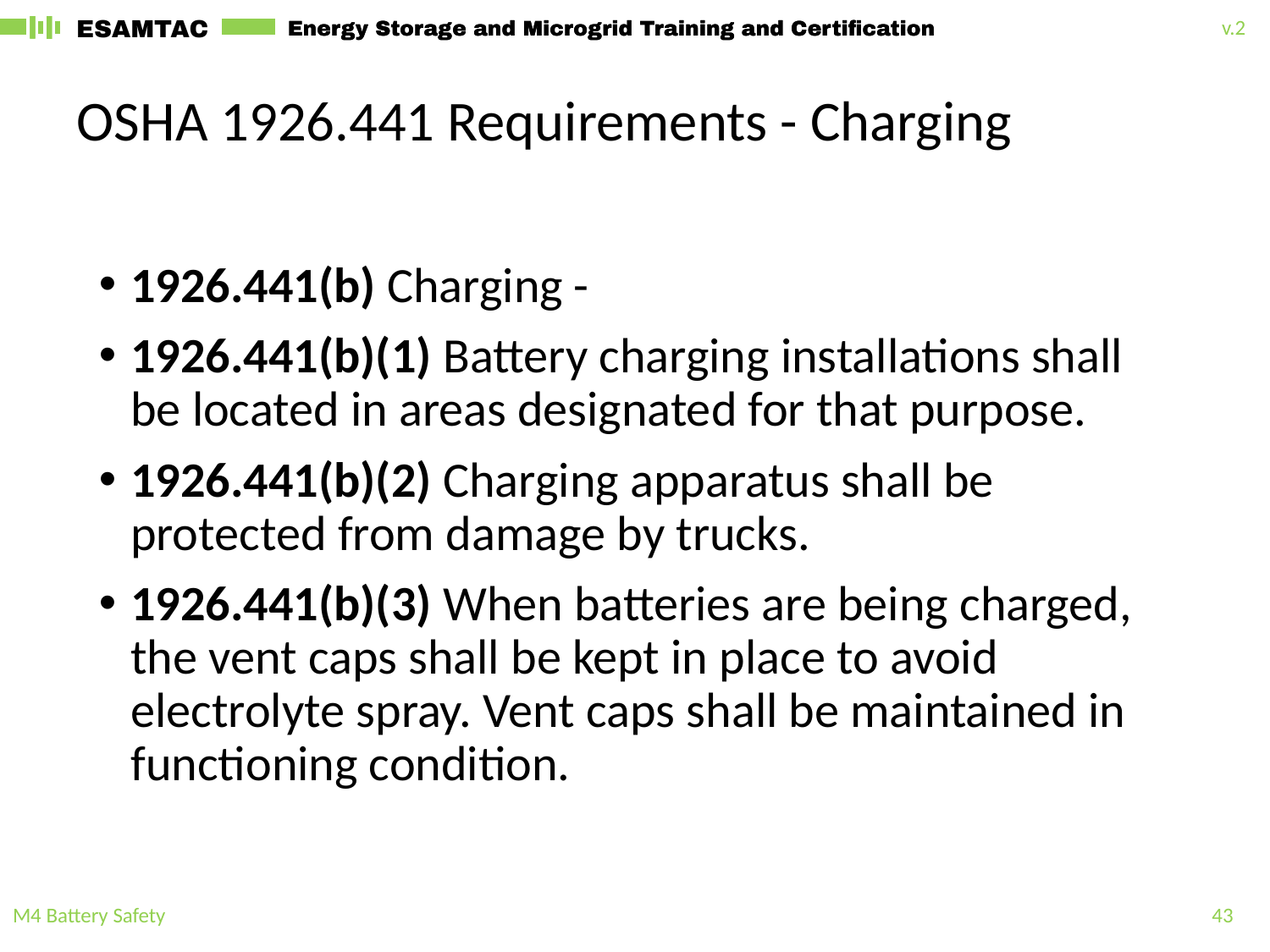

# OSHA 1926.441 Requirements - Charging
1926.441(b) Charging -
1926.441(b)(1) Battery charging installations shall be located in areas designated for that purpose.
1926.441(b)(2) Charging apparatus shall be protected from damage by trucks.
1926.441(b)(3) When batteries are being charged, the vent caps shall be kept in place to avoid electrolyte spray. Vent caps shall be maintained in functioning condition.

M4 Battery Safety
43